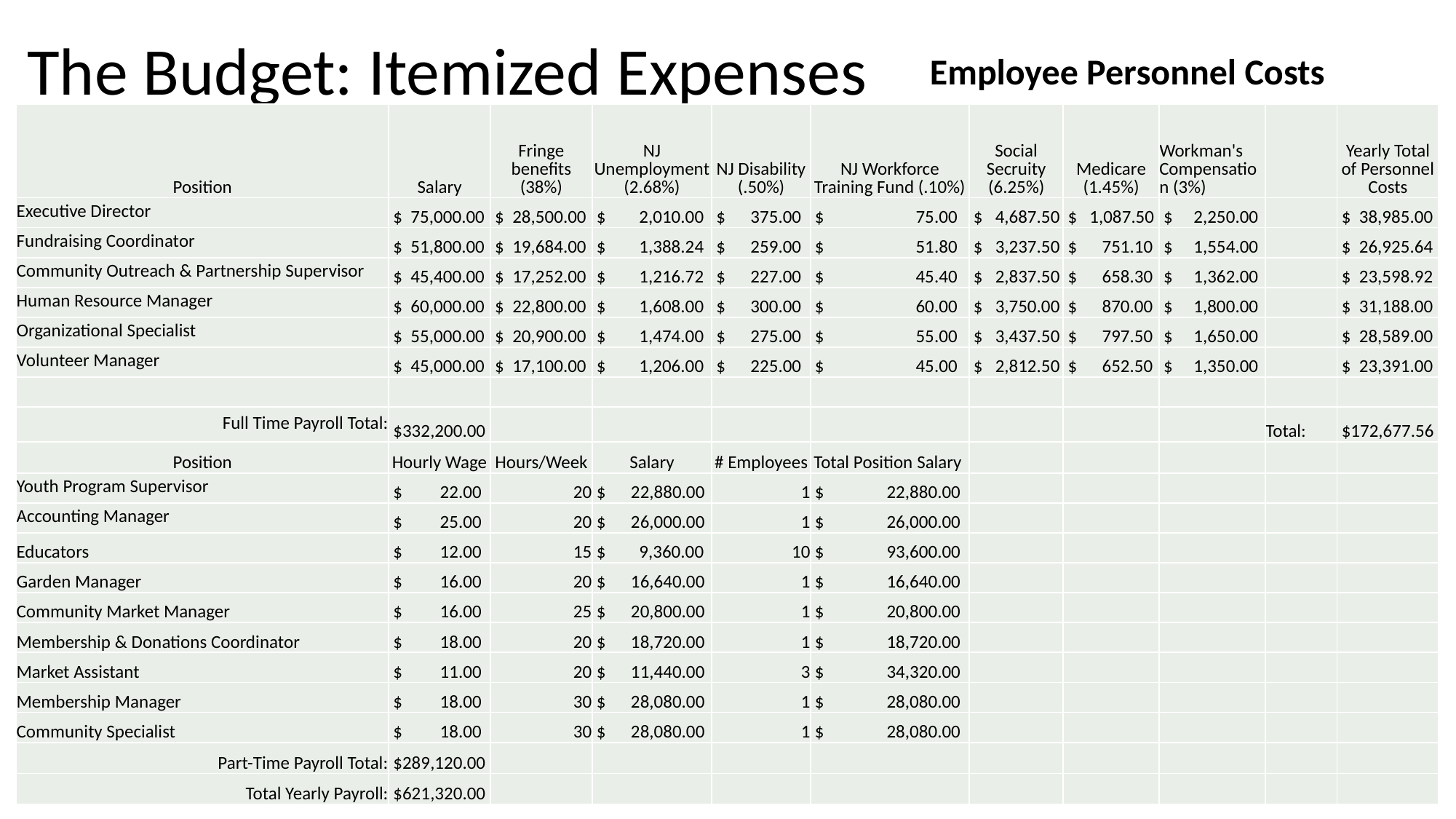

Employee Personnel Costs
# The Budget: Itemized Expenses
| Position | Salary | Fringe benefits (38%) | NJ Unemployment (2.68%) | NJ Disability (.50%) | NJ Workforce Training Fund (.10%) | Social Secruity (6.25%) | Medicare (1.45%) | Workman's Compensation (3%) |  | Yearly Total of Personnel Costs |
| --- | --- | --- | --- | --- | --- | --- | --- | --- | --- | --- |
| Executive Director | $ 75,000.00 | $ 28,500.00 | $ 2,010.00 | $ 375.00 | $ 75.00 | $ 4,687.50 | $ 1,087.50 | $ 2,250.00 |  | $ 38,985.00 |
| Fundraising Coordinator | $ 51,800.00 | $ 19,684.00 | $ 1,388.24 | $ 259.00 | $ 51.80 | $ 3,237.50 | $ 751.10 | $ 1,554.00 |  | $ 26,925.64 |
| Community Outreach & Partnership Supervisor | $ 45,400.00 | $ 17,252.00 | $ 1,216.72 | $ 227.00 | $ 45.40 | $ 2,837.50 | $ 658.30 | $ 1,362.00 |  | $ 23,598.92 |
| Human Resource Manager | $ 60,000.00 | $ 22,800.00 | $ 1,608.00 | $ 300.00 | $ 60.00 | $ 3,750.00 | $ 870.00 | $ 1,800.00 |  | $ 31,188.00 |
| Organizational Specialist | $ 55,000.00 | $ 20,900.00 | $ 1,474.00 | $ 275.00 | $ 55.00 | $ 3,437.50 | $ 797.50 | $ 1,650.00 |  | $ 28,589.00 |
| Volunteer Manager | $ 45,000.00 | $ 17,100.00 | $ 1,206.00 | $ 225.00 | $ 45.00 | $ 2,812.50 | $ 652.50 | $ 1,350.00 |  | $ 23,391.00 |
|  |  |  |  |  |  |  |  |  |  |  |
| Full Time Payroll Total: | $332,200.00 |  |  |  |  |  |  |  | Total: | $172,677.56 |
| Position | Hourly Wage | Hours/Week | Salary | # Employees | Total Position Salary |  |  |  |  |  |
| Youth Program Supervisor | $ 22.00 | 20 | $ 22,880.00 | 1 | $ 22,880.00 |  |  |  |  |  |
| Accounting Manager | $ 25.00 | 20 | $ 26,000.00 | 1 | $ 26,000.00 |  |  |  |  |  |
| Educators | $ 12.00 | 15 | $ 9,360.00 | 10 | $ 93,600.00 |  |  |  |  |  |
| Garden Manager | $ 16.00 | 20 | $ 16,640.00 | 1 | $ 16,640.00 |  |  |  |  |  |
| Community Market Manager | $ 16.00 | 25 | $ 20,800.00 | 1 | $ 20,800.00 |  |  |  |  |  |
| Membership & Donations Coordinator | $ 18.00 | 20 | $ 18,720.00 | 1 | $ 18,720.00 |  |  |  |  |  |
| Market Assistant | $ 11.00 | 20 | $ 11,440.00 | 3 | $ 34,320.00 |  |  |  |  |  |
| Membership Manager | $ 18.00 | 30 | $ 28,080.00 | 1 | $ 28,080.00 |  |  |  |  |  |
| Community Specialist | $ 18.00 | 30 | $ 28,080.00 | 1 | $ 28,080.00 |  |  |  |  |  |
| Part-Time Payroll Total: | $289,120.00 |  |  |  |  |  |  |  |  |  |
| Total Yearly Payroll: | $621,320.00 |  |  |  |  |  |  |  |  |  |